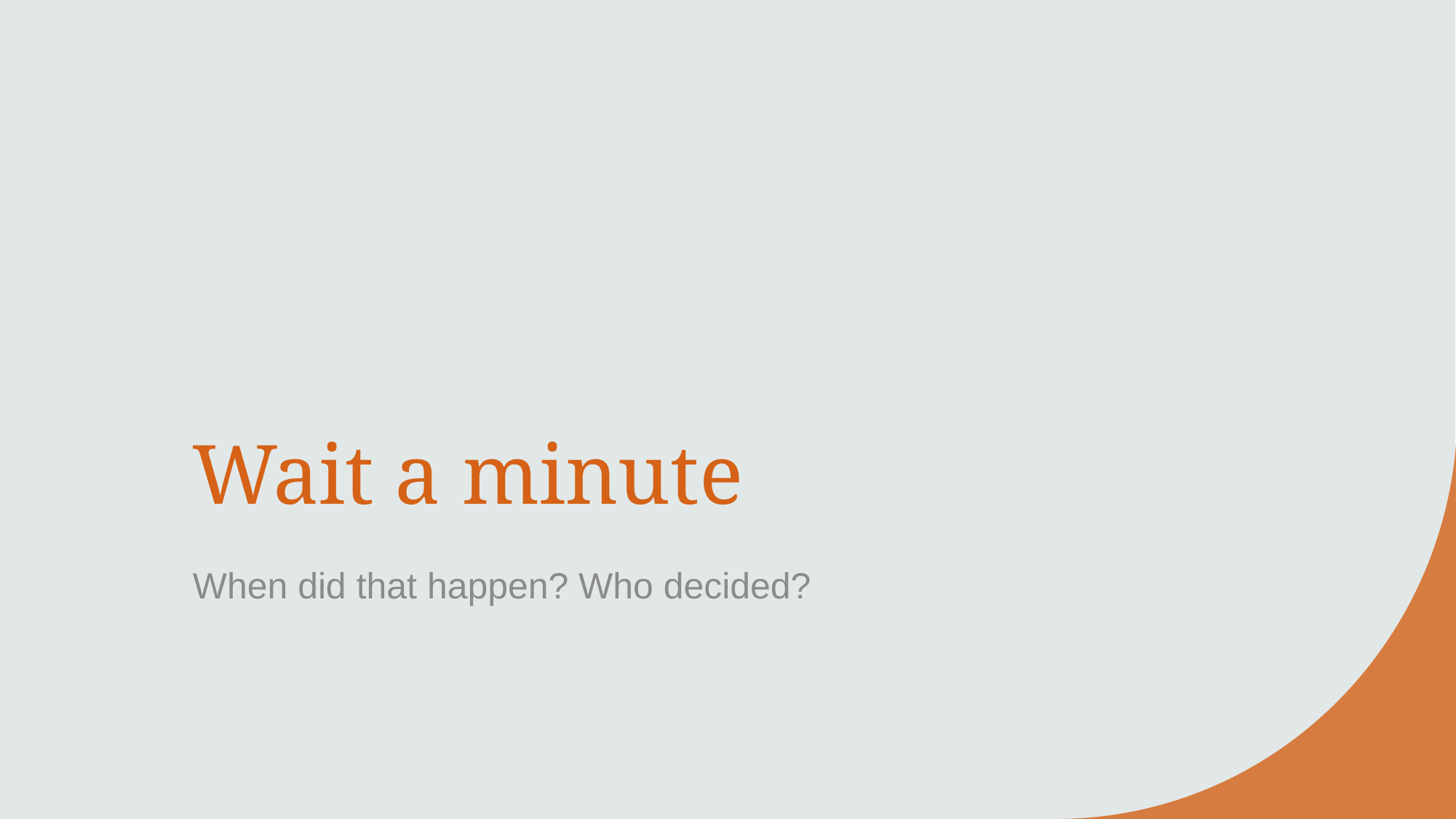

# Wait a minute
When did that happen? Who decided?